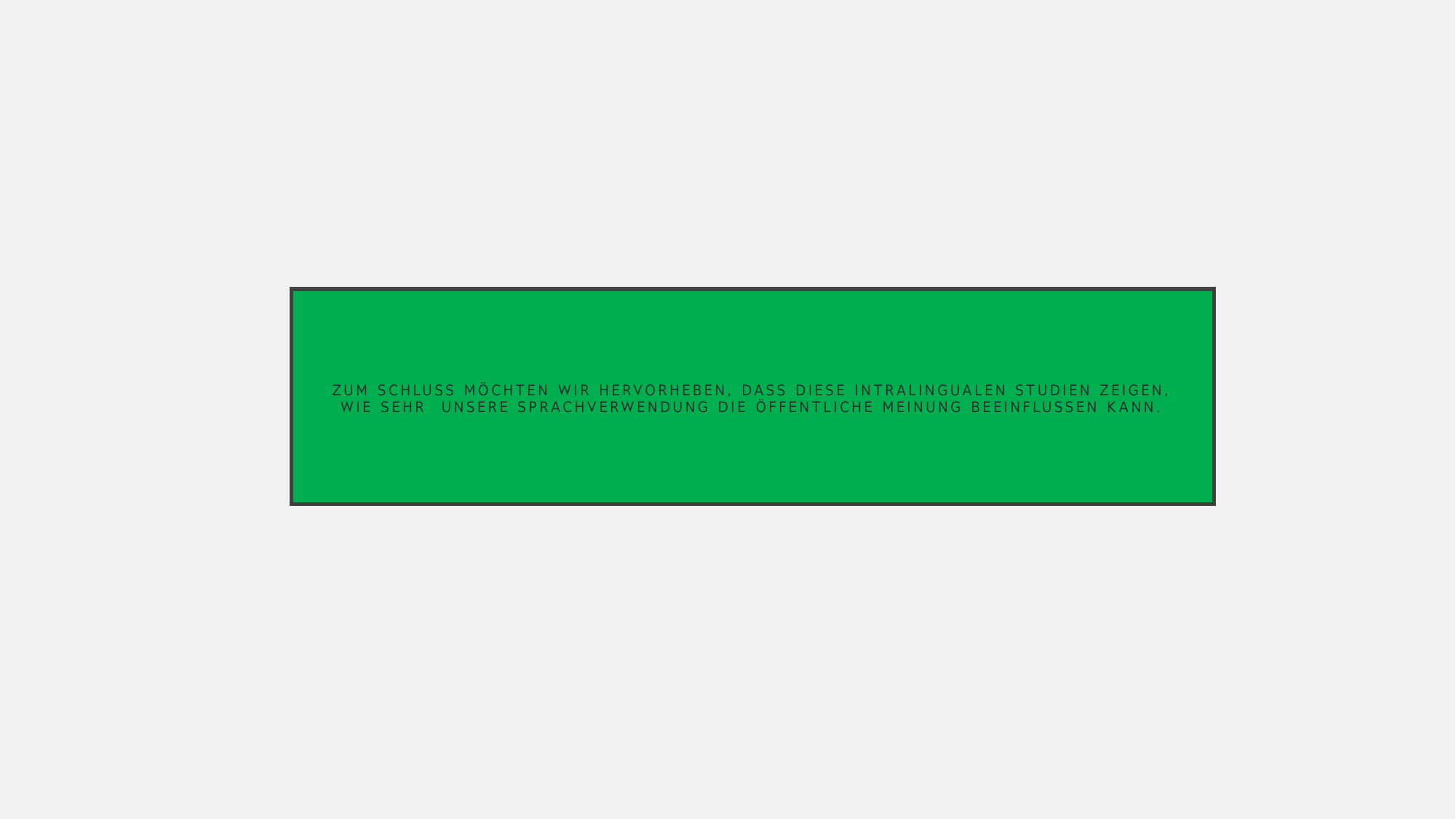

# Zum Schluss möchten wir hervorheben, dass diese intralingualen Studien zeigen, wie sehr  unsere Sprachverwendung die öffentliche Meinung beeinflussen kann.